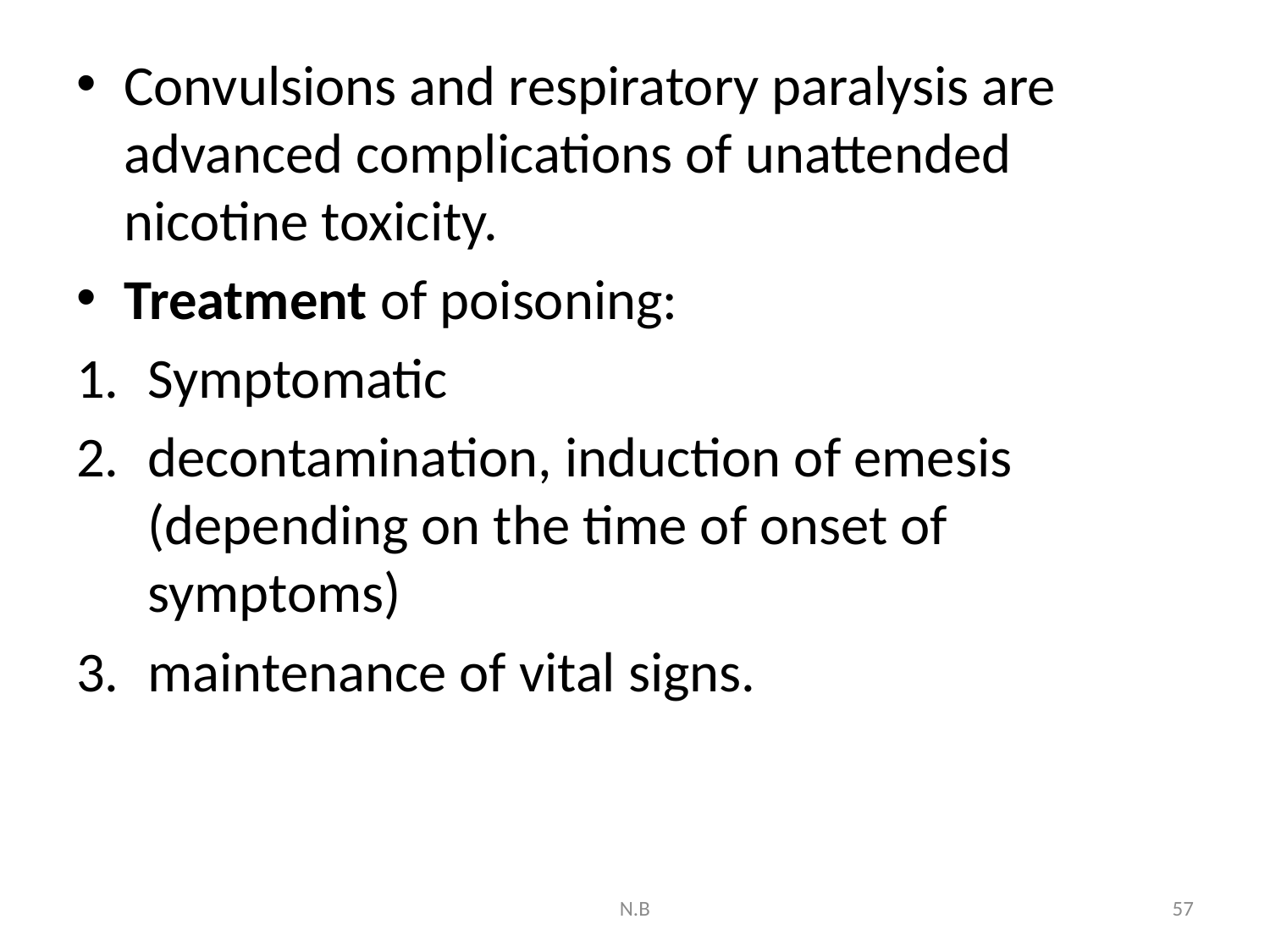

Convulsions and respiratory paralysis are advanced complications of unattended nicotine toxicity.
Treatment of poisoning:
Symptomatic
decontamination, induction of emesis (depending on the time of onset of symptoms)
maintenance of vital signs.
N.B
57